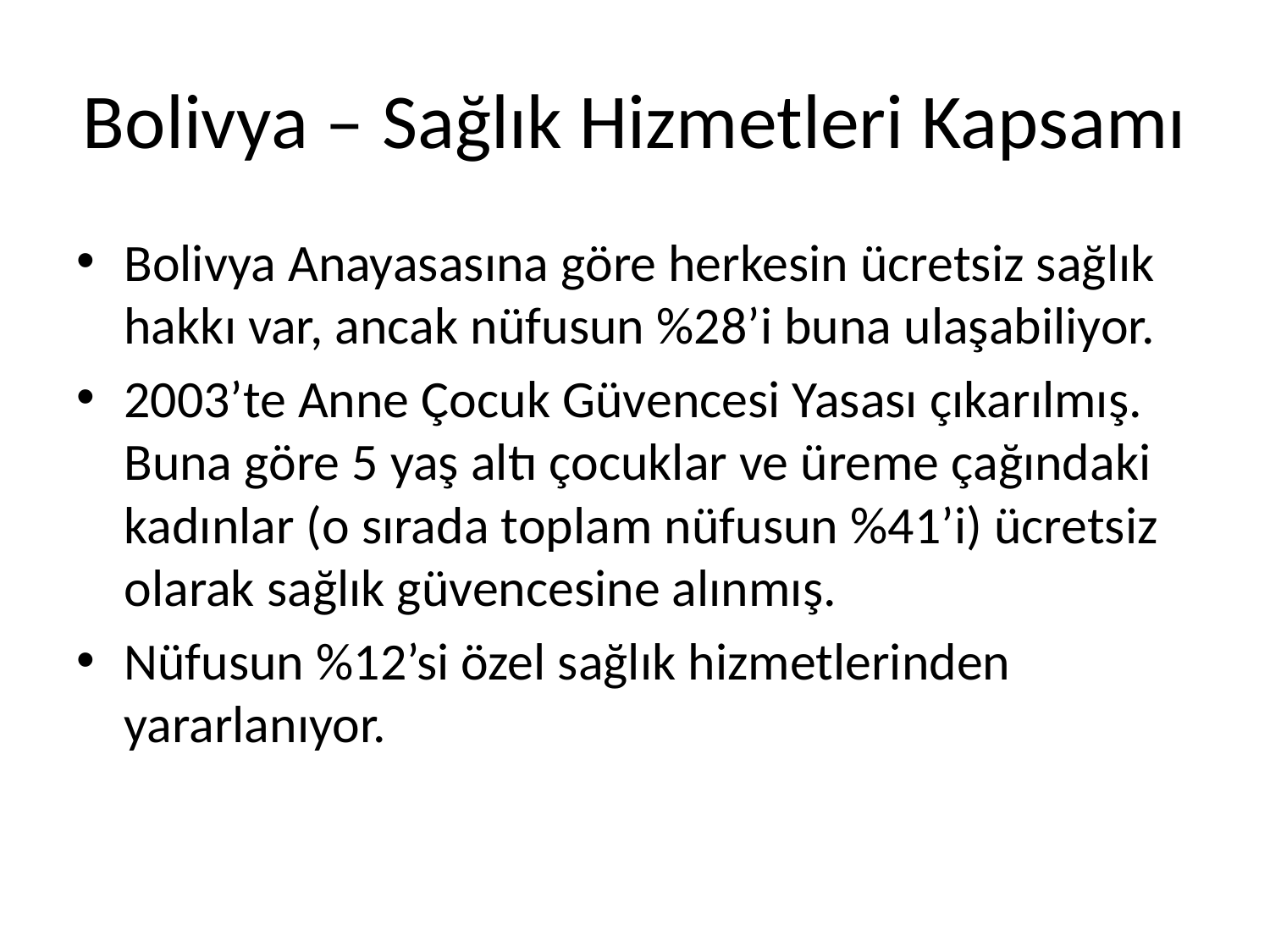

# Bolivya – Sağlık Hizmetleri Kapsamı
Bolivya Anayasasına göre herkesin ücretsiz sağlık hakkı var, ancak nüfusun %28’i buna ulaşabiliyor.
2003’te Anne Çocuk Güvencesi Yasası çıkarılmış. Buna göre 5 yaş altı çocuklar ve üreme çağındaki kadınlar (o sırada toplam nüfusun %41’i) ücretsiz olarak sağlık güvencesine alınmış.
Nüfusun %12’si özel sağlık hizmetlerinden yararlanıyor.